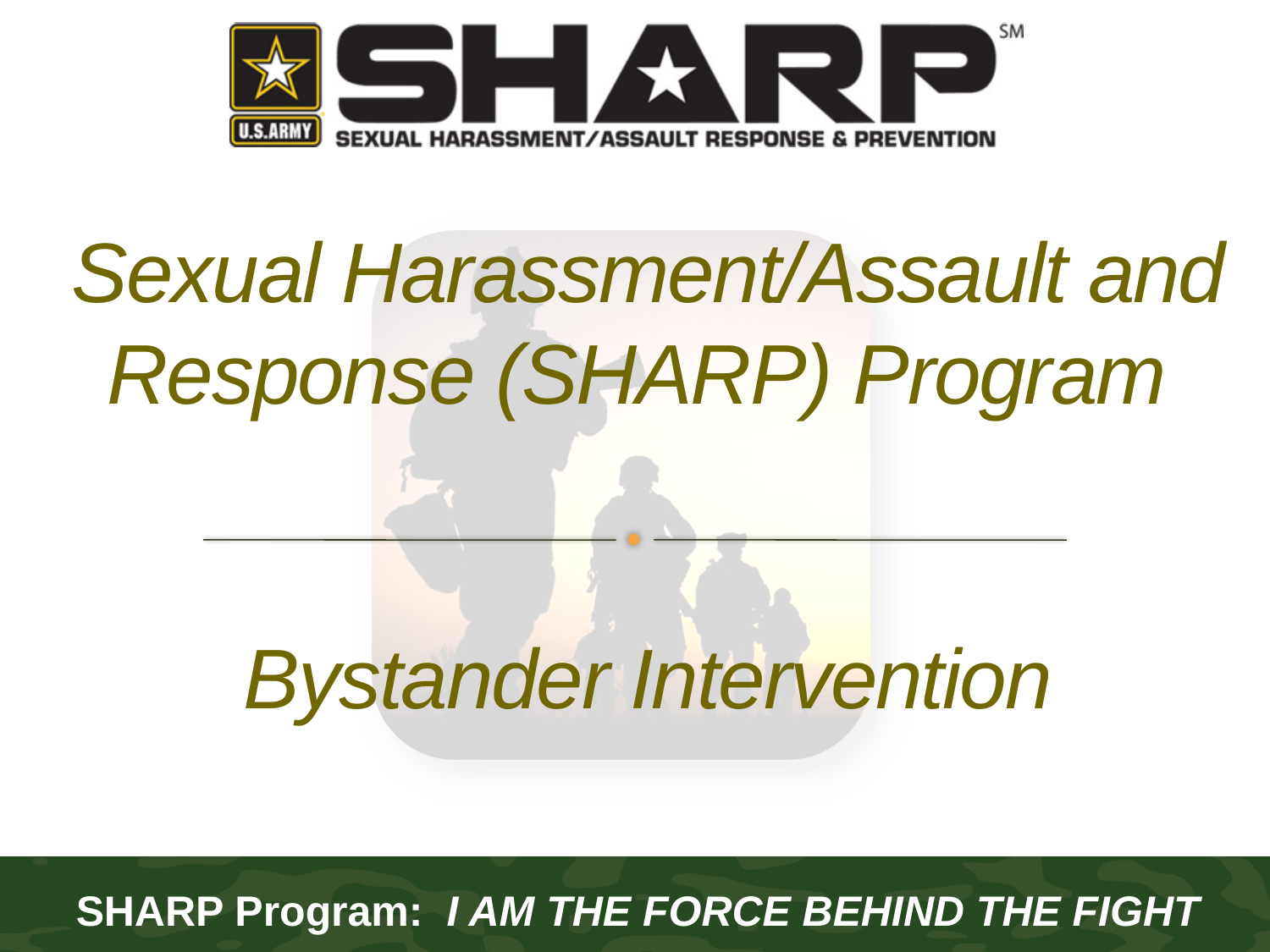

# Sexual Harassment/Assault and Response (SHARP) Program Bystander Intervention